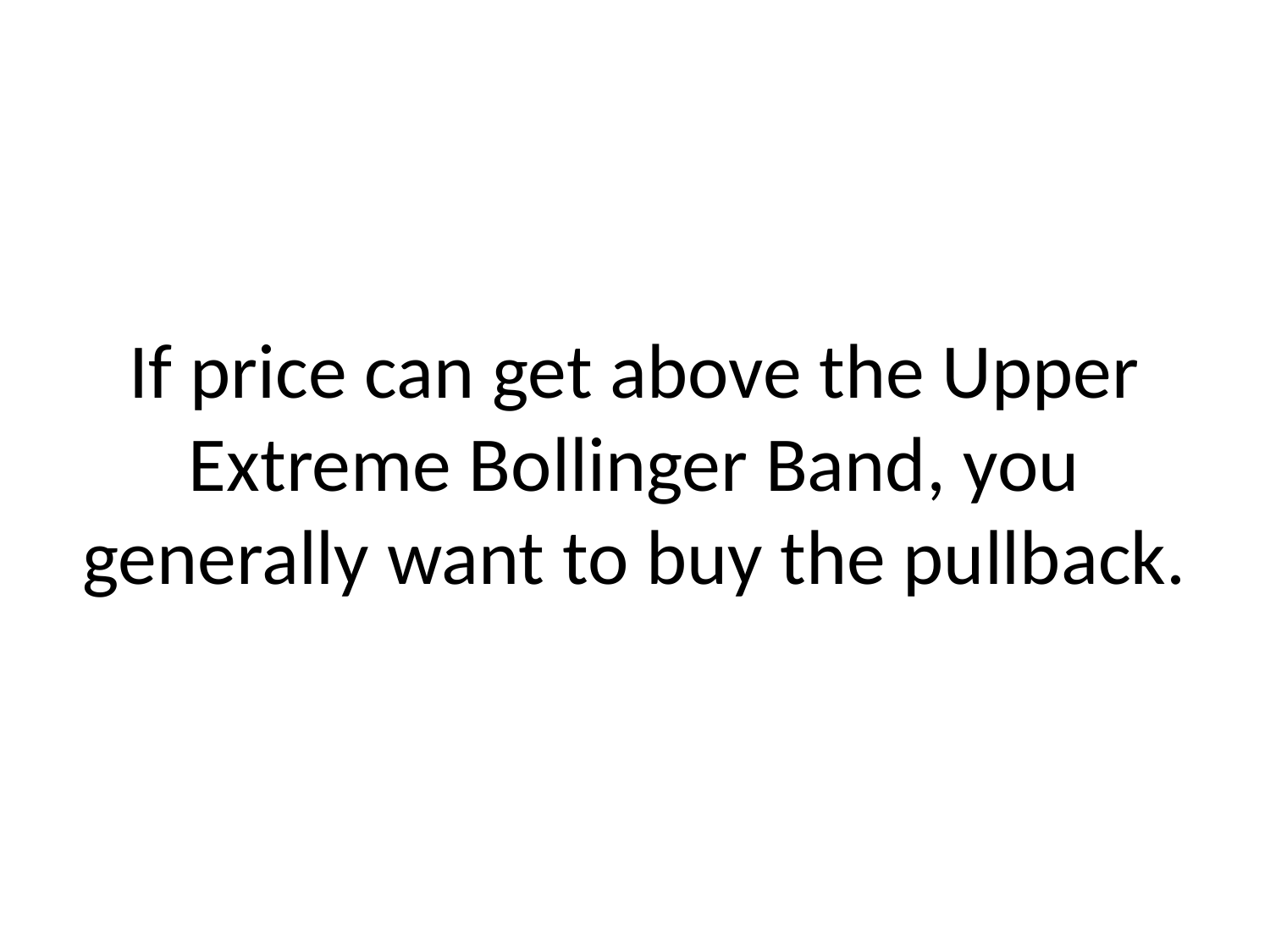

# If price can get above the Upper Extreme Bollinger Band, you generally want to buy the pullback.